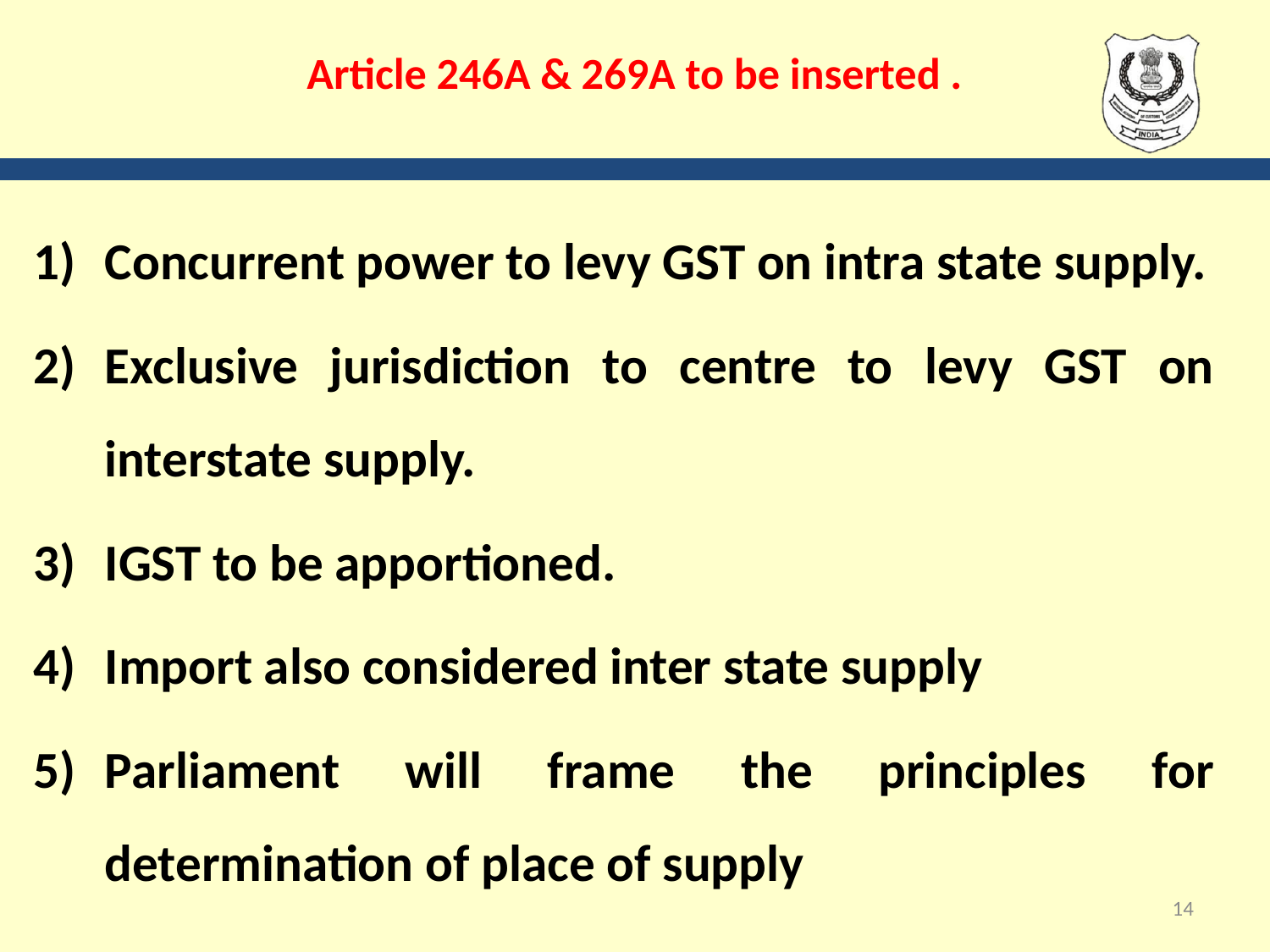

# Article 246A & 269A to be inserted .
Concurrent power to levy GST on intra state supply.
Exclusive jurisdiction to centre to levy GST on interstate supply.
IGST to be apportioned.
Import also considered inter state supply
Parliament will frame the principles for determination of place of supply
14